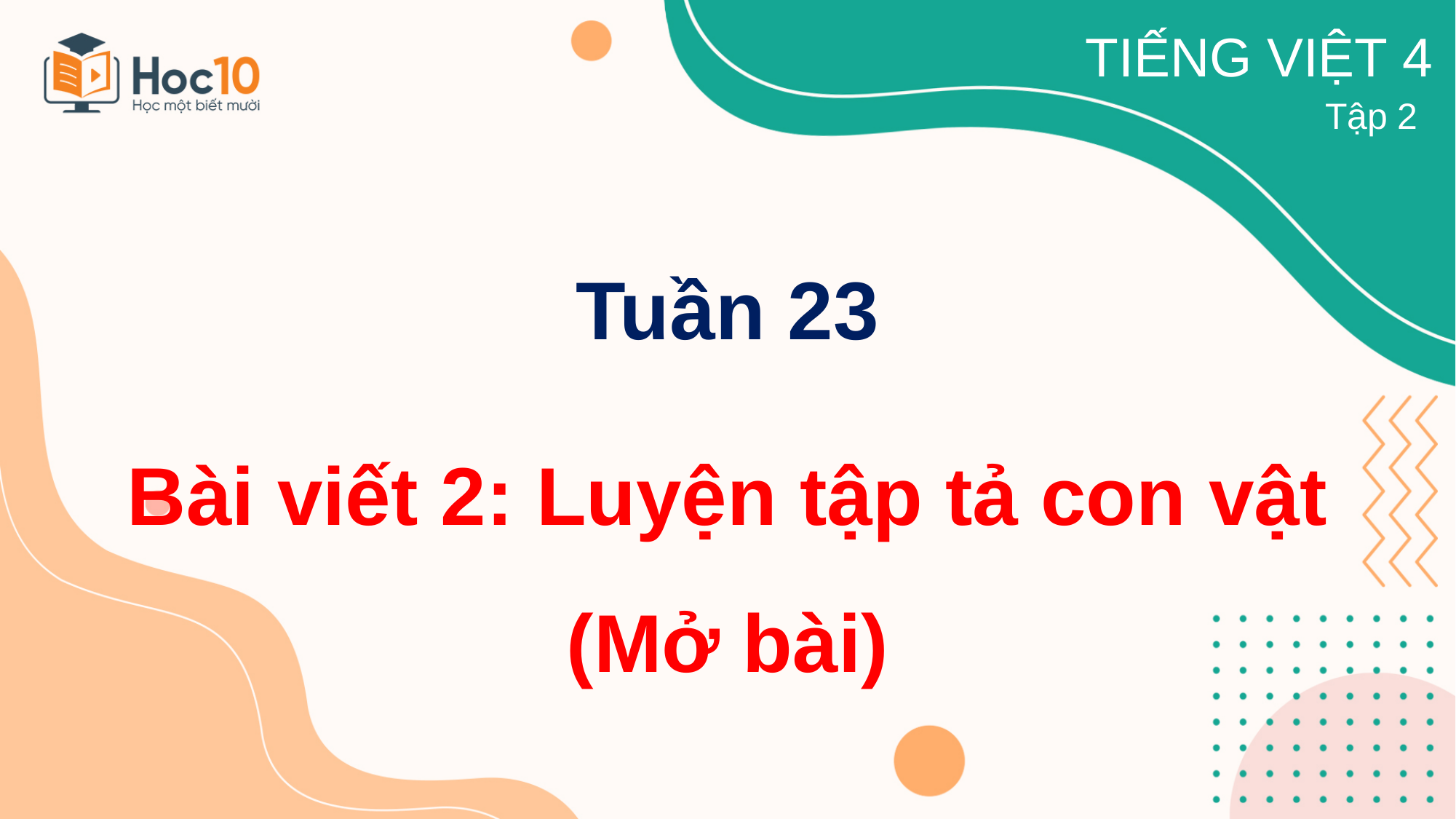

TIẾNG VIỆT 4
Tập 2
# Tuần 23
Bài viết 2: Luyện tập tả con vật (Mở bài)